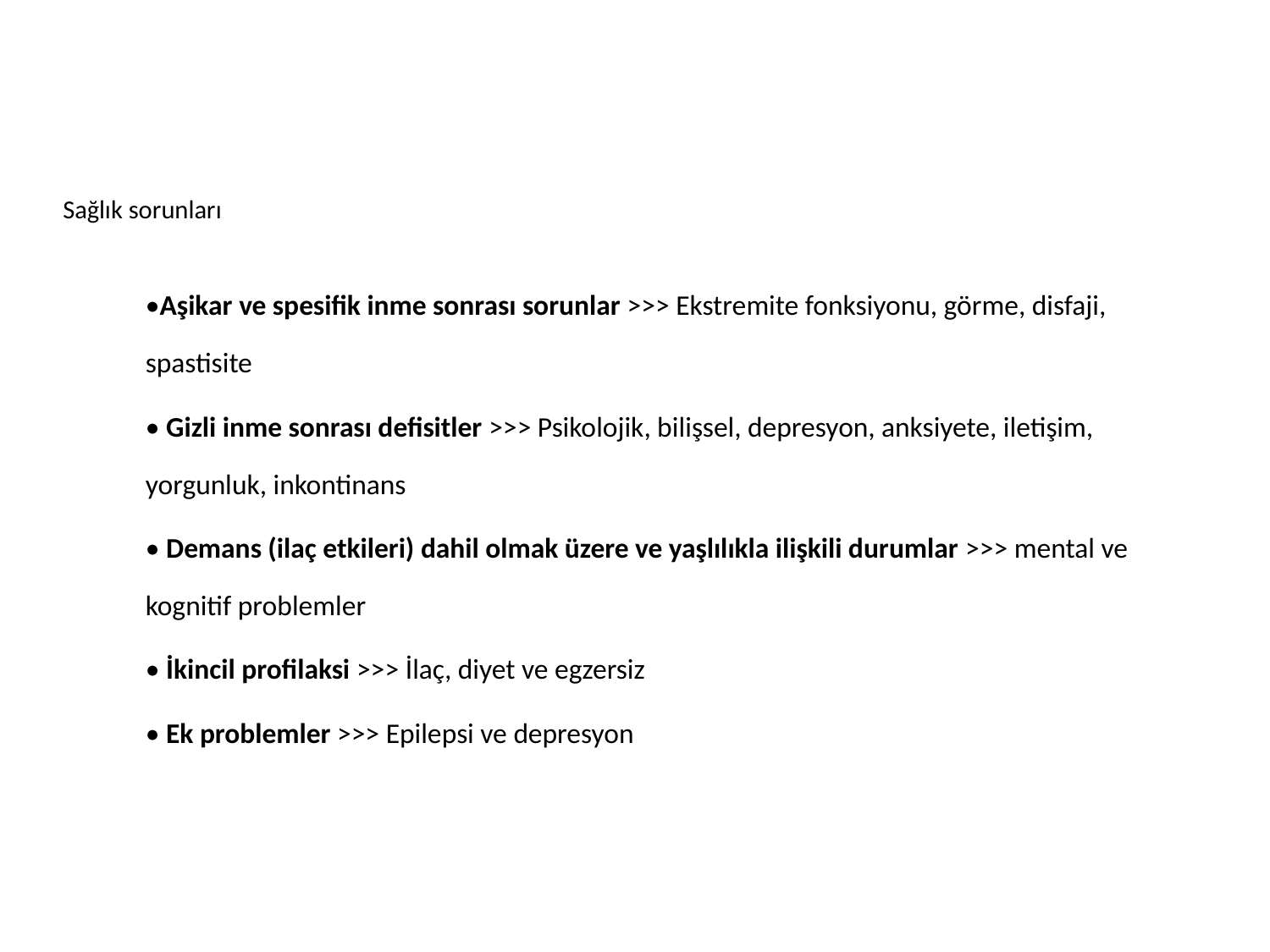

# Sağlık sorunları
•Aşikar ve spesifik inme sonrası sorunlar >>> Ekstremite fonksiyonu, görme, disfaji, spastisite
• Gizli inme sonrası defisitler >>> Psikolojik, bilişsel, depresyon, anksiyete, iletişim, yorgunluk, inkontinans
• Demans (ilaç etkileri) dahil olmak üzere ve yaşlılıkla ilişkili durumlar >>> mental ve kognitif problemler
• İkincil profilaksi >>> İlaç, diyet ve egzersiz
• Ek problemler >>> Epilepsi ve depresyon